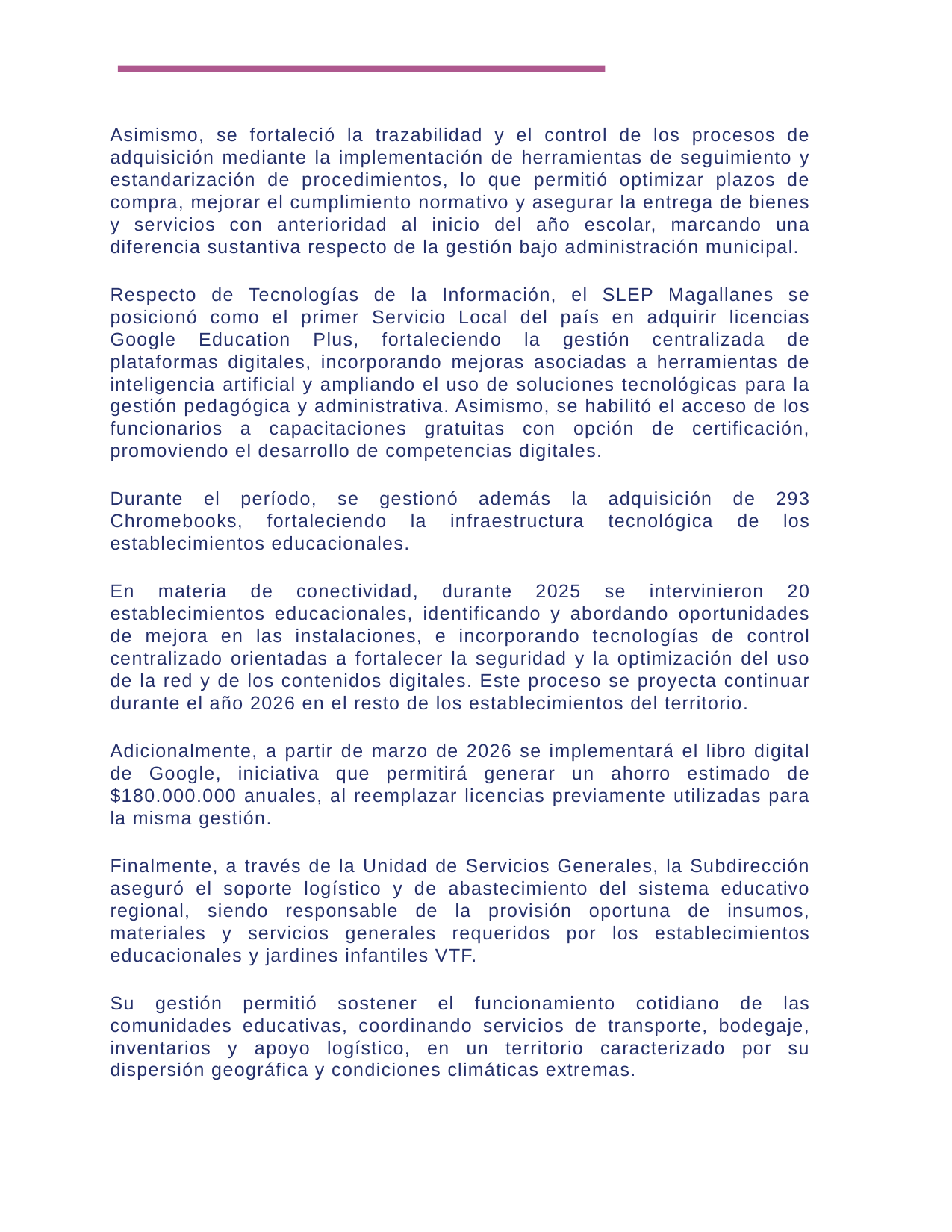

Asimismo, se fortaleció la trazabilidad y el control de los procesos de adquisición mediante la implementación de herramientas de seguimiento y estandarización de procedimientos, lo que permitió optimizar plazos de compra, mejorar el cumplimiento normativo y asegurar la entrega de bienes y servicios con anterioridad al inicio del año escolar, marcando una diferencia sustantiva respecto de la gestión bajo administración municipal.

Respecto de Tecnologías de la Información, el SLEP Magallanes se posicionó como el primer Servicio Local del país en adquirir licencias Google Education Plus, fortaleciendo la gestión centralizada de plataformas digitales, incorporando mejoras asociadas a herramientas de inteligencia artificial y ampliando el uso de soluciones tecnológicas para la gestión pedagógica y administrativa. Asimismo, se habilitó el acceso de los funcionarios a capacitaciones gratuitas con opción de certificación, promoviendo el desarrollo de competencias digitales.

Durante el período, se gestionó además la adquisición de 293 Chromebooks, fortaleciendo la infraestructura tecnológica de los establecimientos educacionales.

En materia de conectividad, durante 2025 se intervinieron 20 establecimientos educacionales, identificando y abordando oportunidades de mejora en las instalaciones, e incorporando tecnologías de control centralizado orientadas a fortalecer la seguridad y la optimización del uso de la red y de los contenidos digitales. Este proceso se proyecta continuar durante el año 2026 en el resto de los establecimientos del territorio.

Adicionalmente, a partir de marzo de 2026 se implementará el libro digital de Google, iniciativa que permitirá generar un ahorro estimado de $180.000.000 anuales, al reemplazar licencias previamente utilizadas para la misma gestión.

Finalmente, a través de la Unidad de Servicios Generales, la Subdirección aseguró el soporte logístico y de abastecimiento del sistema educativo regional, siendo responsable de la provisión oportuna de insumos, materiales y servicios generales requeridos por los establecimientos educacionales y jardines infantiles VTF.

Su gestión permitió sostener el funcionamiento cotidiano de las comunidades educativas, coordinando servicios de transporte, bodegaje, inventarios y apoyo logístico, en un territorio caracterizado por su dispersión geográfica y condiciones climáticas extremas.